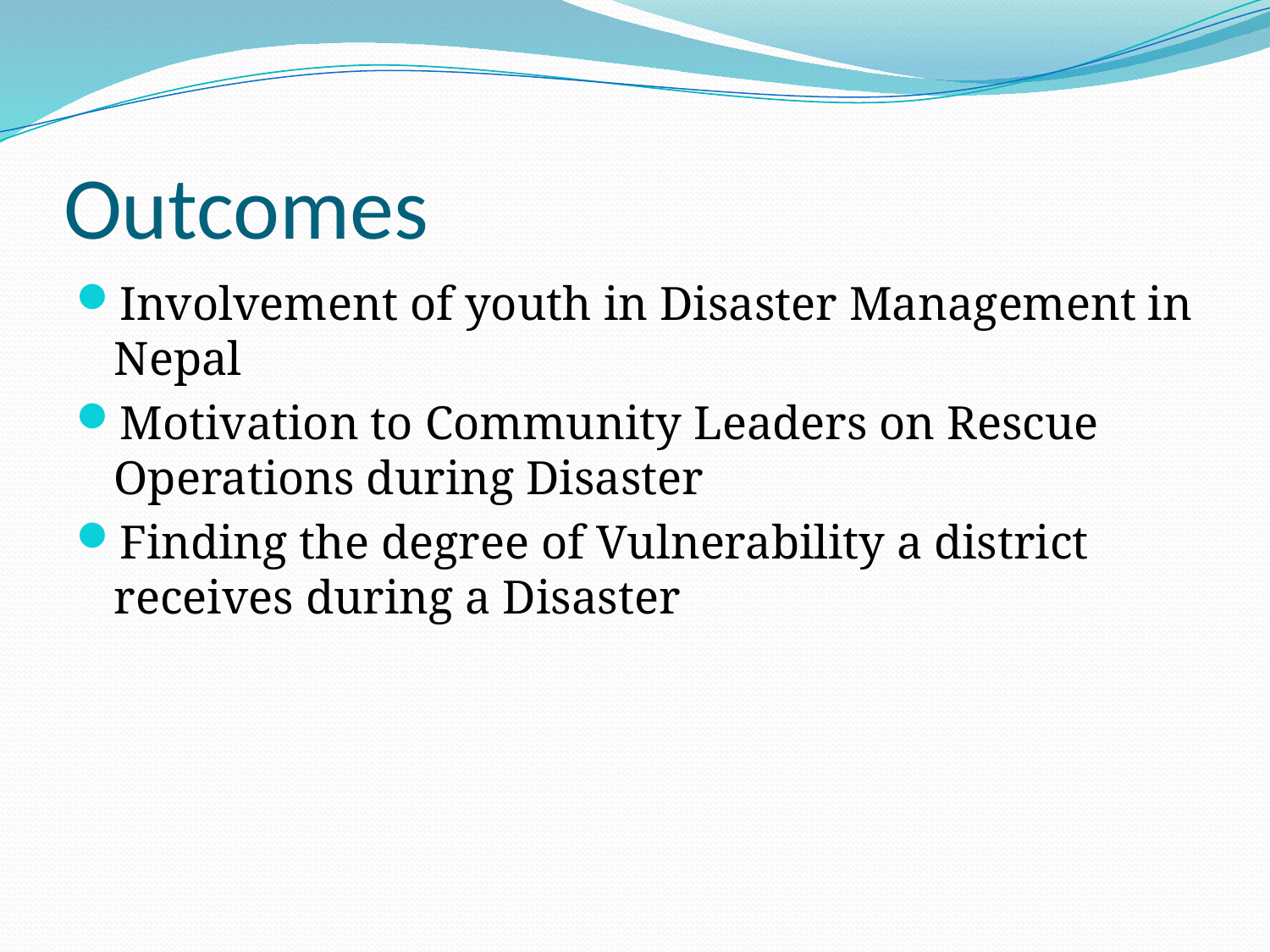

# Outcomes
Involvement of youth in Disaster Management in Nepal
Motivation to Community Leaders on Rescue Operations during Disaster
Finding the degree of Vulnerability a district receives during a Disaster